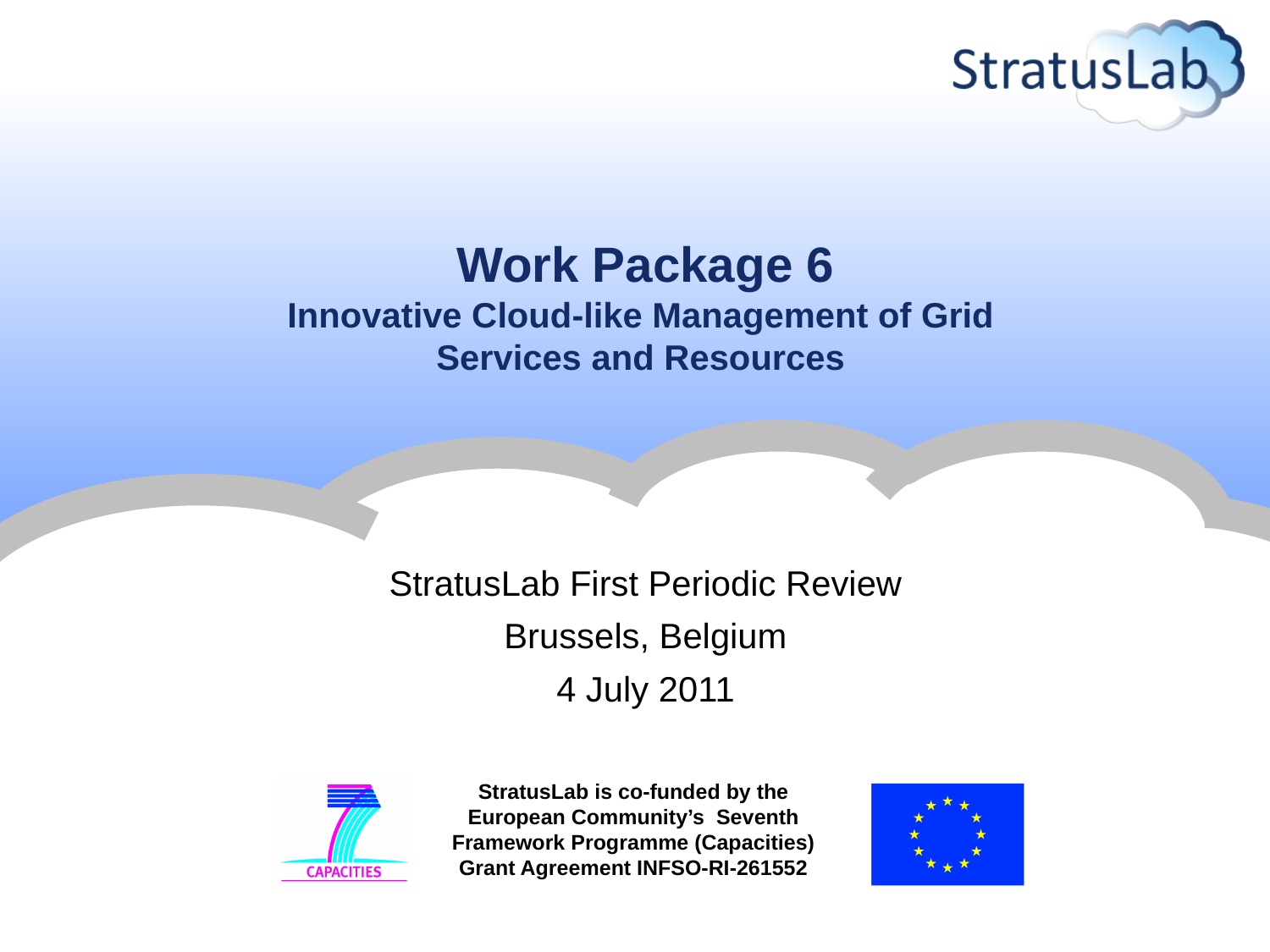

# Work Package 6 Innovative Cloud-like Management of Grid Services and Resources
StratusLab First Periodic Review
Brussels, Belgium
4 July 2011